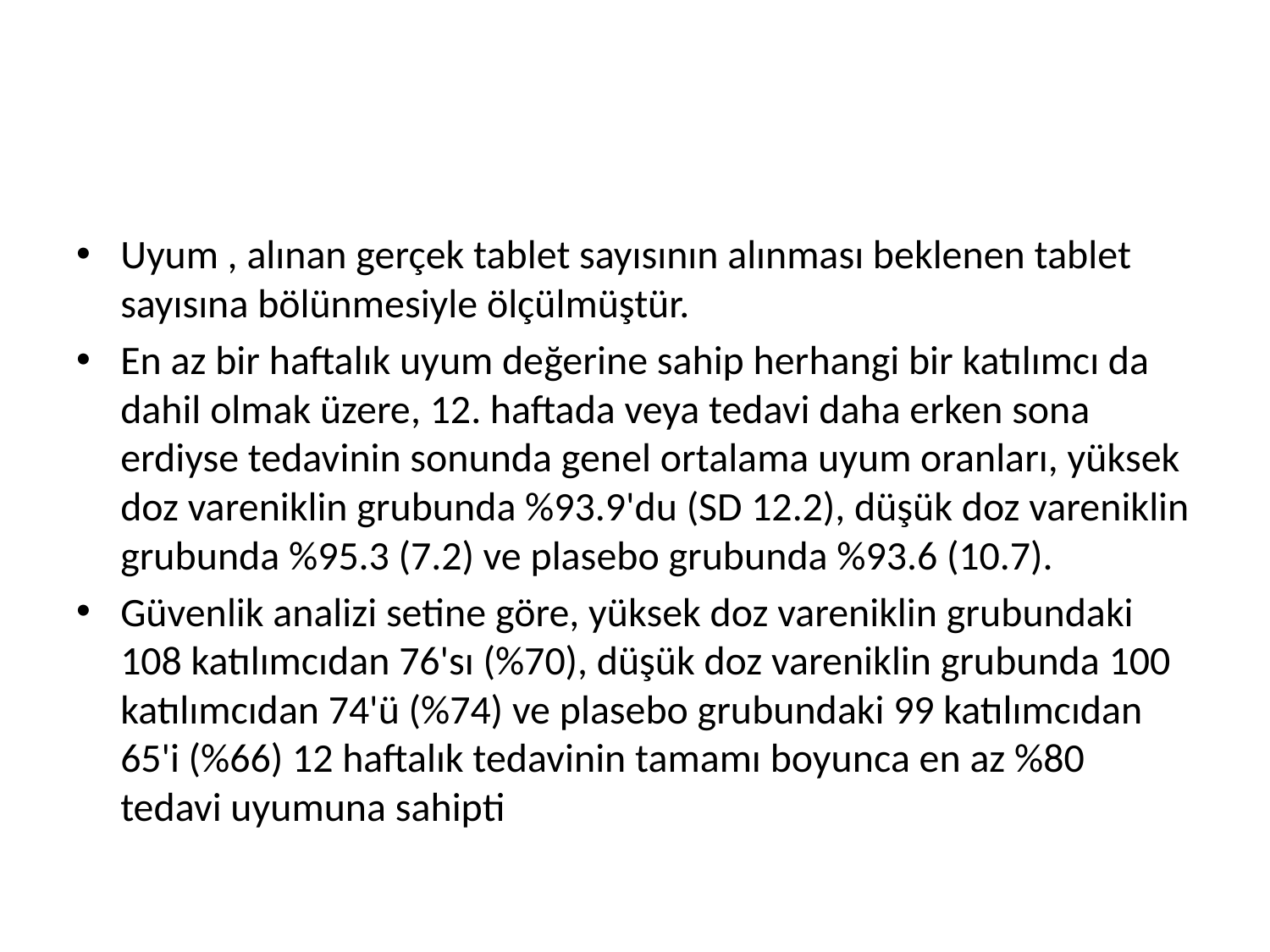

#
Uyum , alınan gerçek tablet sayısının alınması beklenen tablet sayısına bölünmesiyle ölçülmüştür.
En az bir haftalık uyum değerine sahip herhangi bir katılımcı da dahil olmak üzere, 12. haftada veya tedavi daha erken sona erdiyse tedavinin sonunda genel ortalama uyum oranları, yüksek doz vareniklin grubunda %93.9'du (SD 12.2), düşük doz vareniklin grubunda %95.3 (7.2) ve plasebo grubunda %93.6 (10.7).
Güvenlik analizi setine göre, yüksek doz vareniklin grubundaki 108 katılımcıdan 76'sı (%70), düşük doz vareniklin grubunda 100 katılımcıdan 74'ü (%74) ve plasebo grubundaki 99 katılımcıdan 65'i (%66) 12 haftalık tedavinin tamamı boyunca en az %80 tedavi uyumuna sahipti